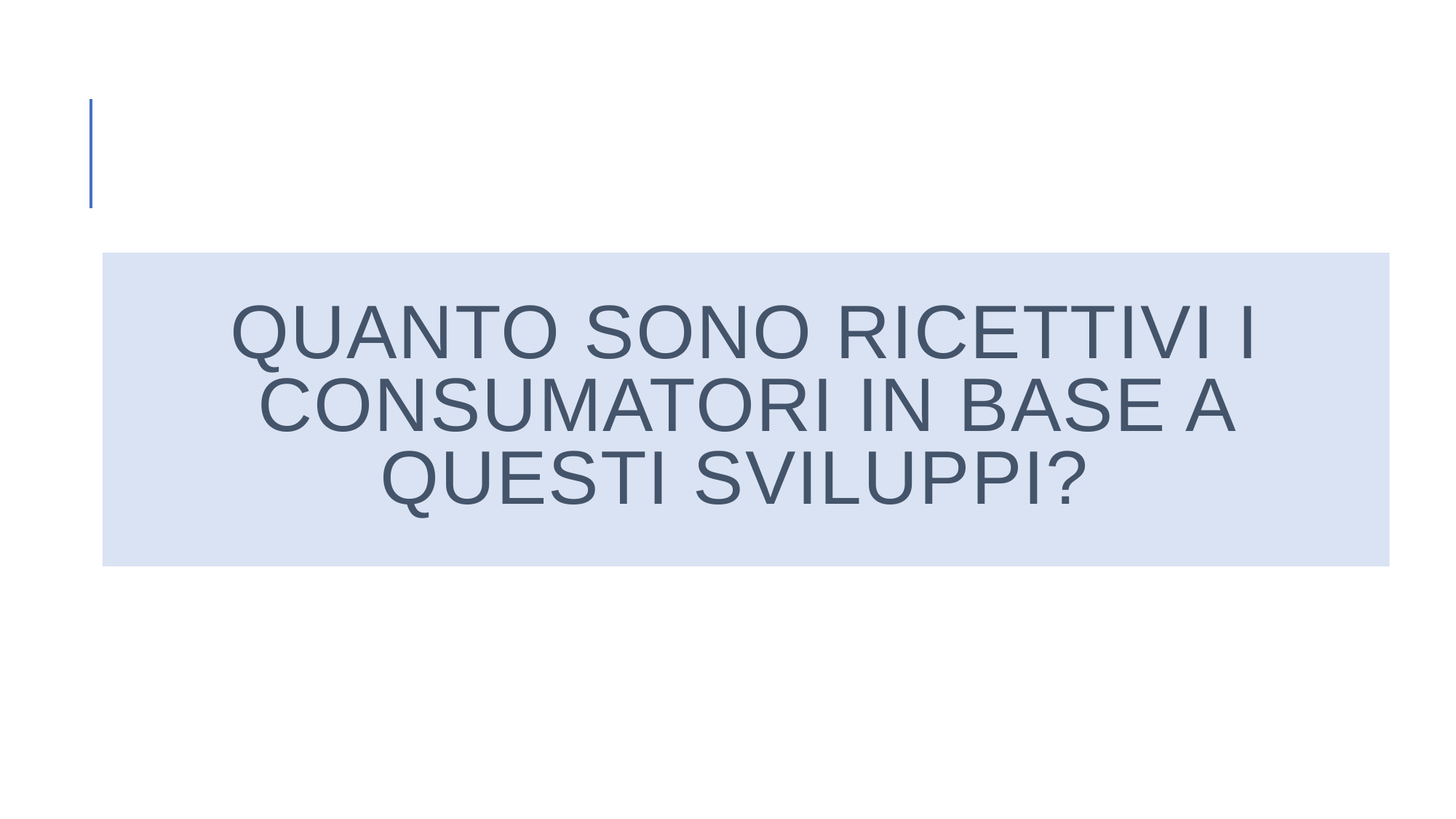

# Quanto sono ricettivi i consumatori in base a questi sviluppi?